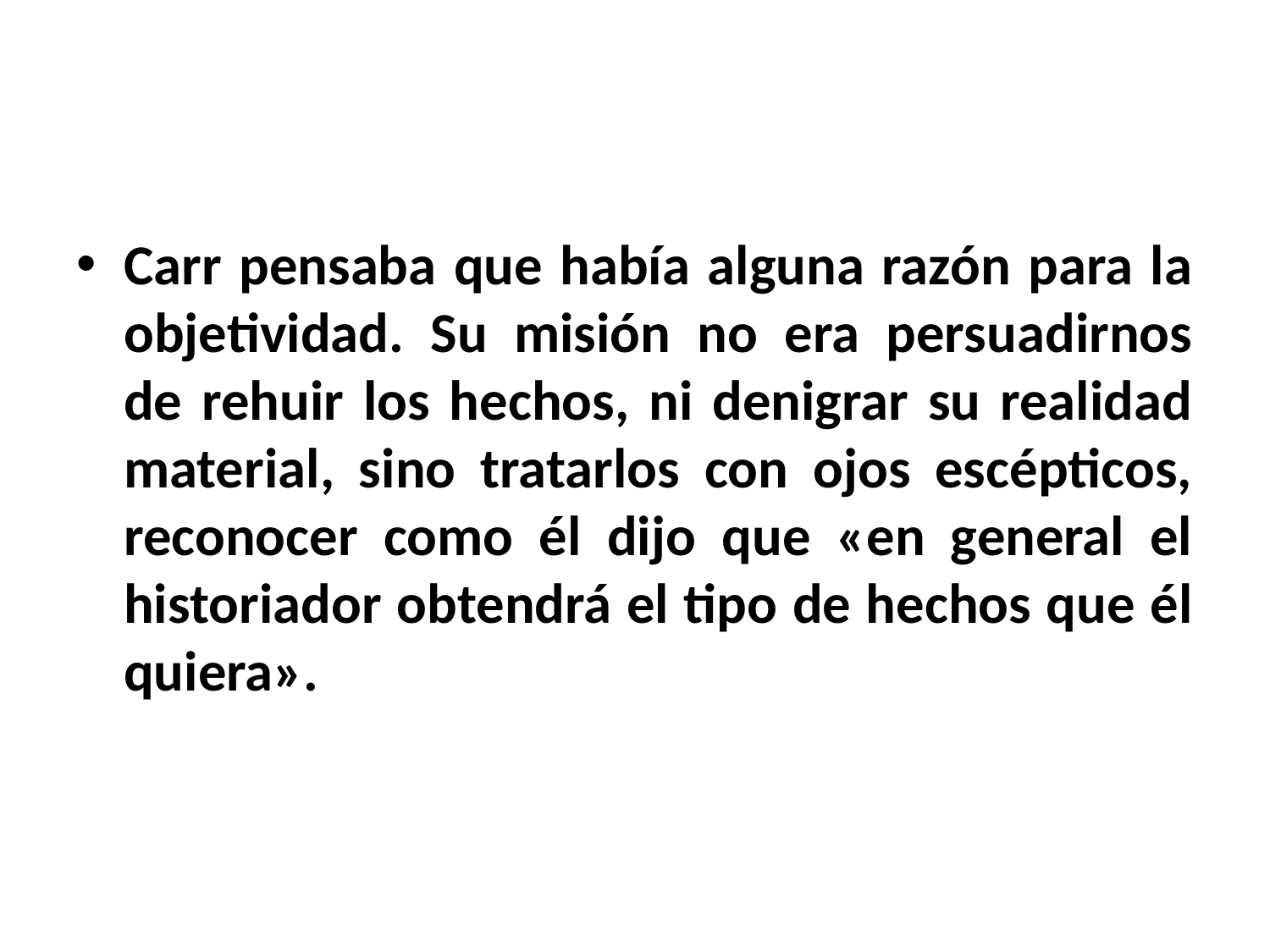

#
Carr pensaba que había alguna razón para la objetividad. Su misión no era persuadirnos de rehuir los hechos, ni denigrar su realidad material, sino tratarlos con ojos escépticos, reconocer como él dijo que «en general el historiador obtendrá el tipo de hechos que él quiera».